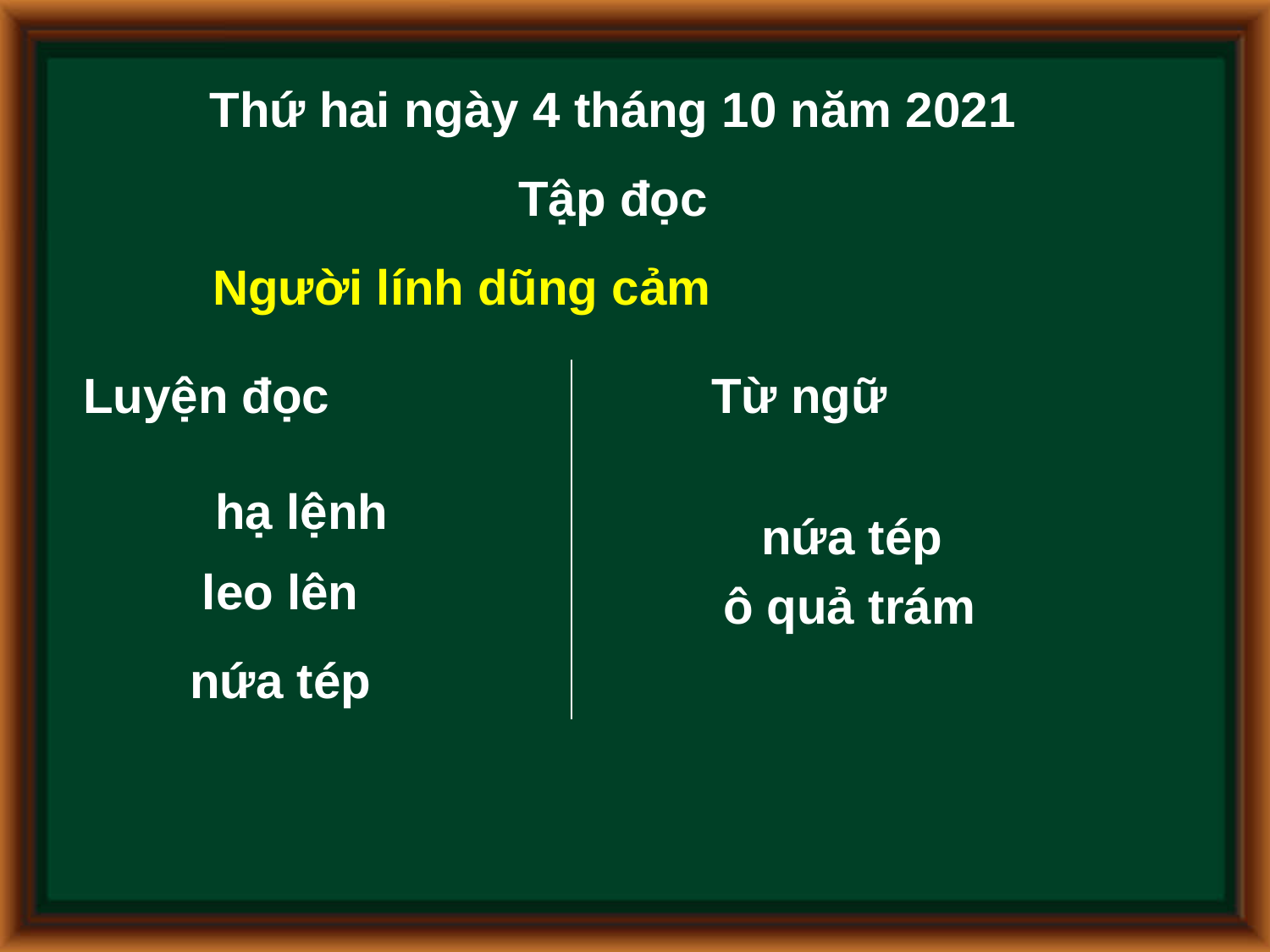

Thứ hai ngày 4 tháng 10 năm 2021
Tập đọc
Người lính dũng cảm
Luyện đọc
Từ ngữ
hạ lệnh
nứa tép
leo lên
ô quả trám
nứa tép